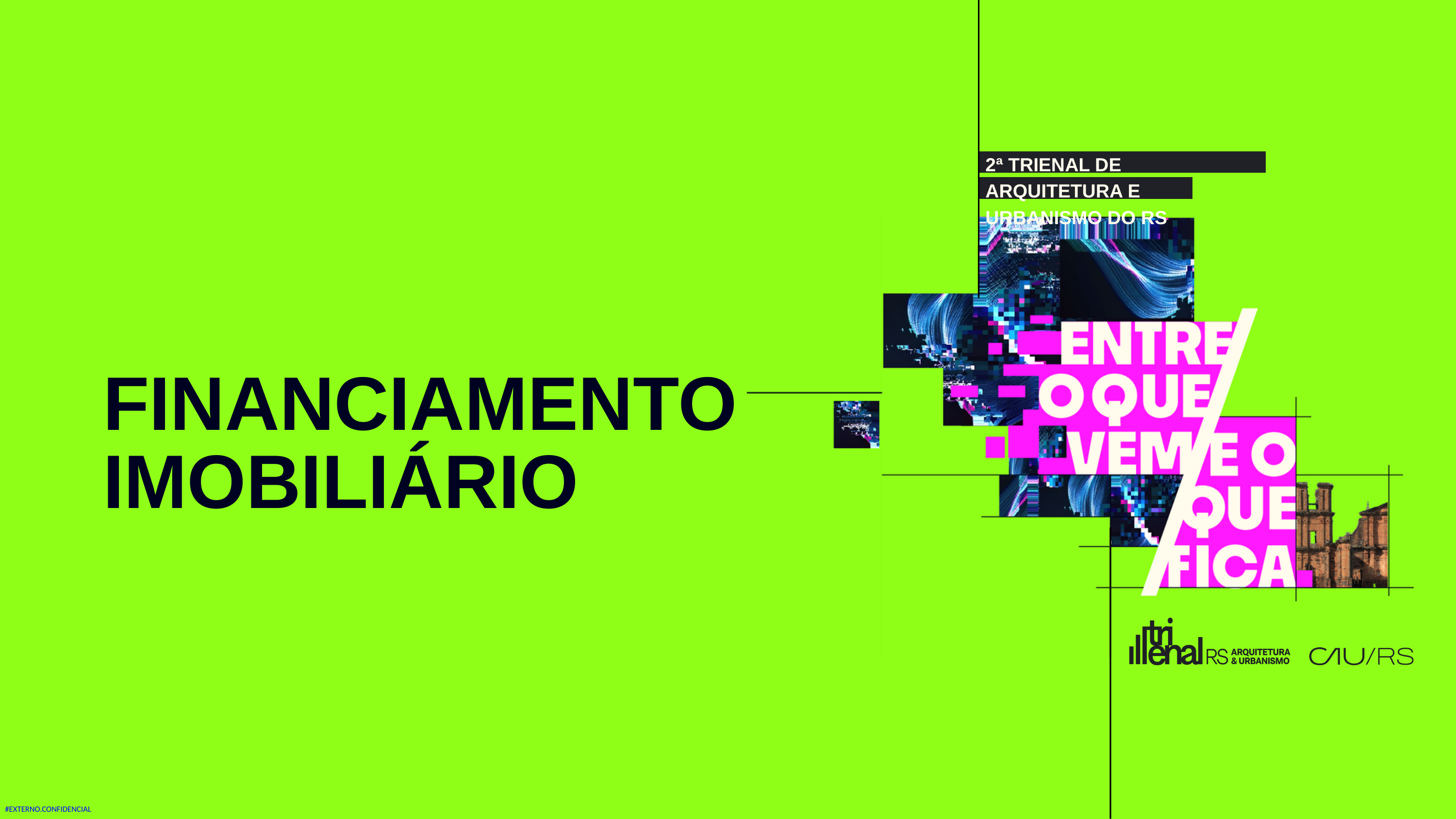

2ª TRIENAL DE ARQUITETURA E URBANISMO DO RS

FINANCIAMENTO IMOBILIÁRIO